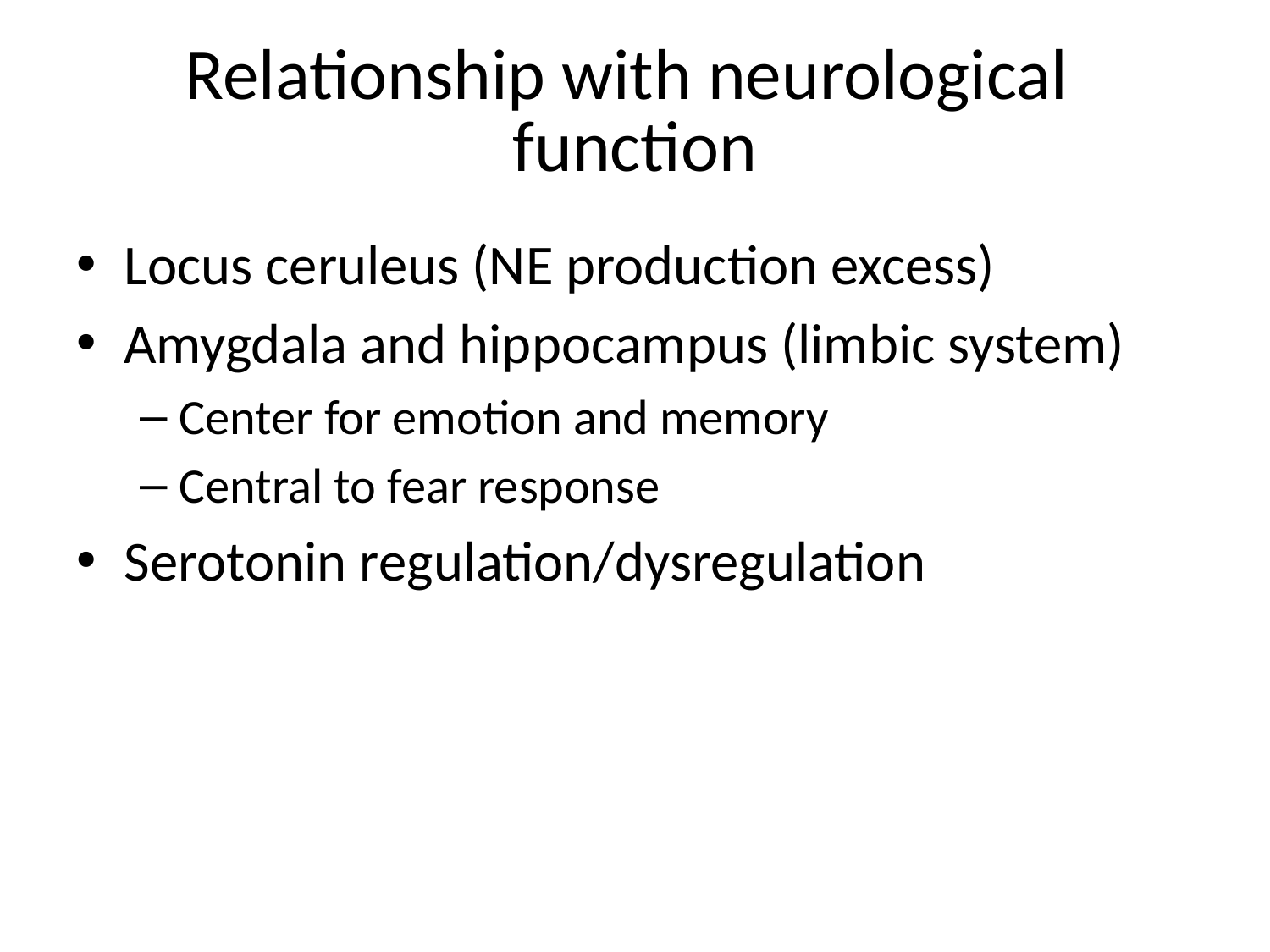

# Relationship with neurological  function
Locus ceruleus (NE production excess)
Amygdala and hippocampus (limbic system)
Center for emotion and memory
Central to fear response
Serotonin regulation/dysregulation